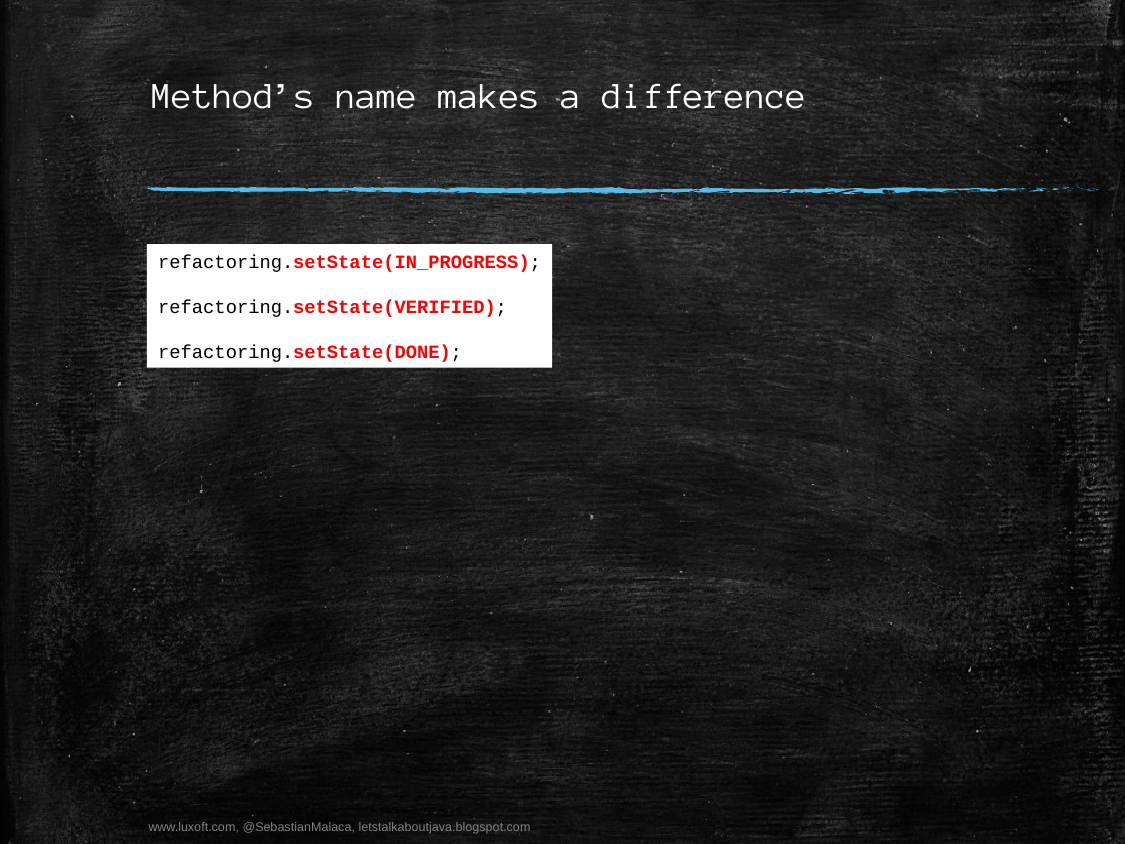

# Method’s name makes a difference
refactoring.setState(IN_PROGRESS);
refactoring.setState(VERIFIED);
refactoring.setState(DONE);
www.luxoft.com, @SebastianMalaca, letstalkaboutjava.blogspot.com